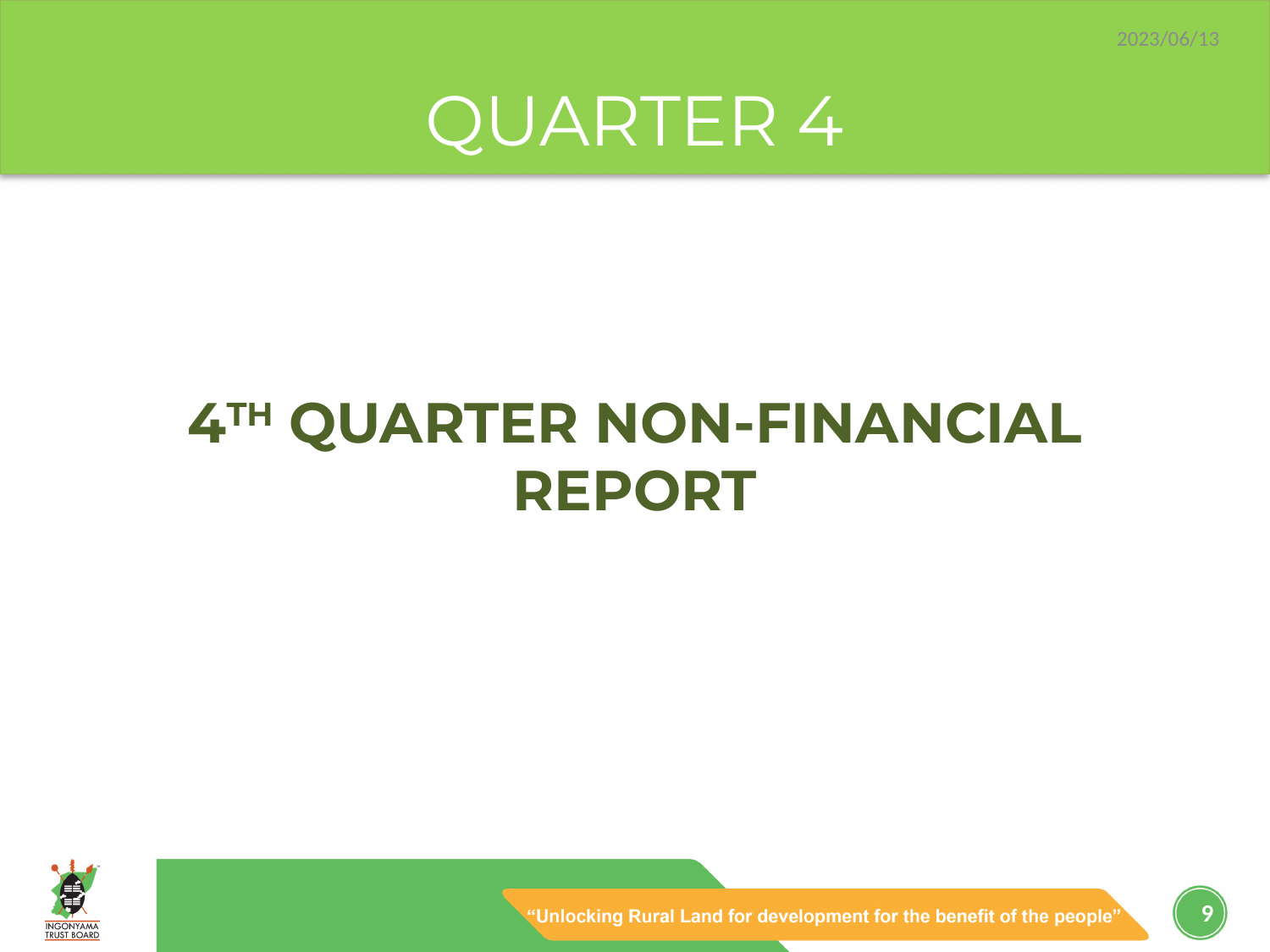

2023/06/13
# QUARTER 4

4TH QUARTER NON-FINANCIAL REPORT
9